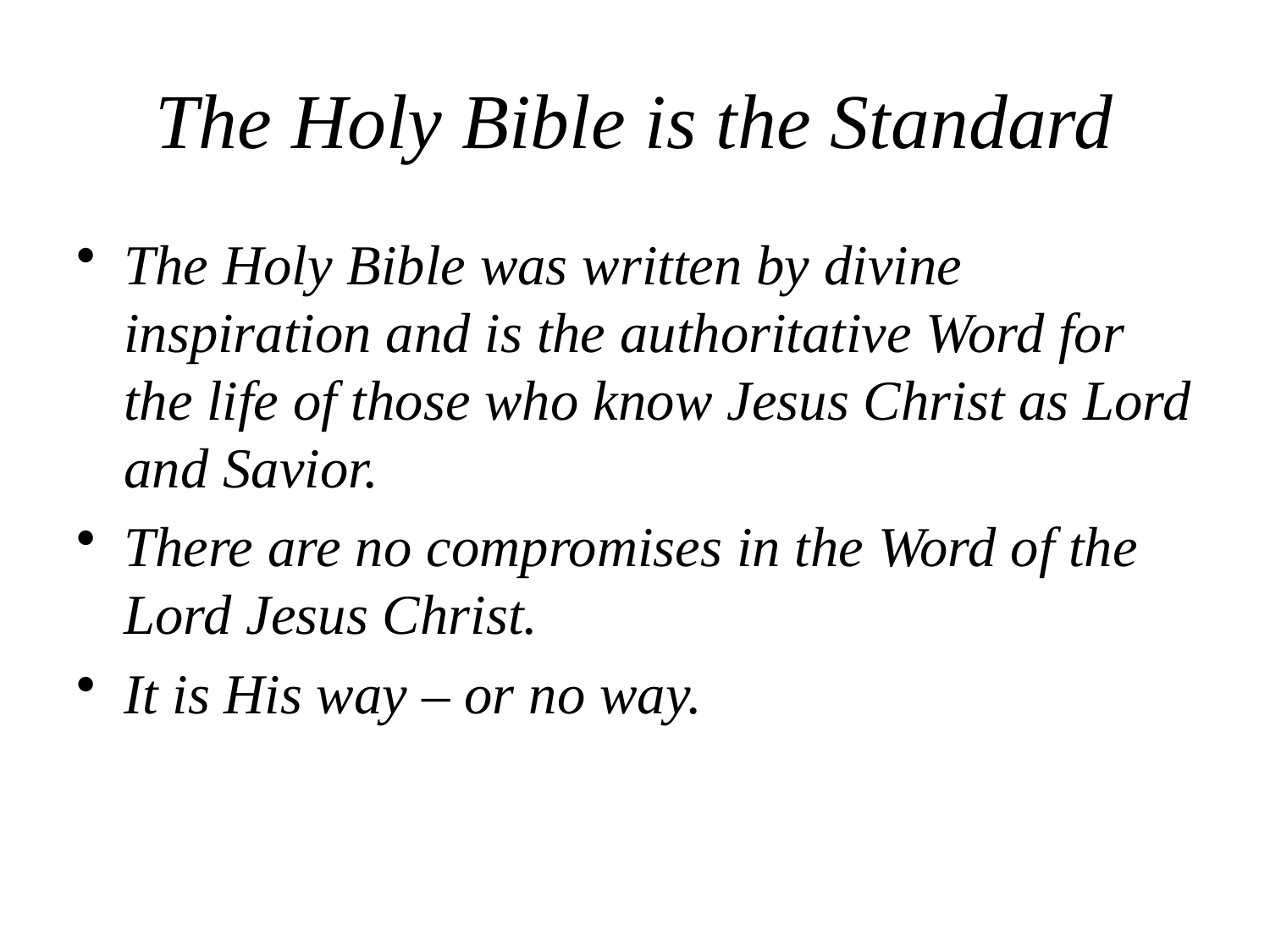

# The Holy Bible is the Standard
The Holy Bible was written by divine inspiration and is the authoritative Word for the life of those who know Jesus Christ as Lord and Savior.
There are no compromises in the Word of the Lord Jesus Christ.
It is His way – or no way.